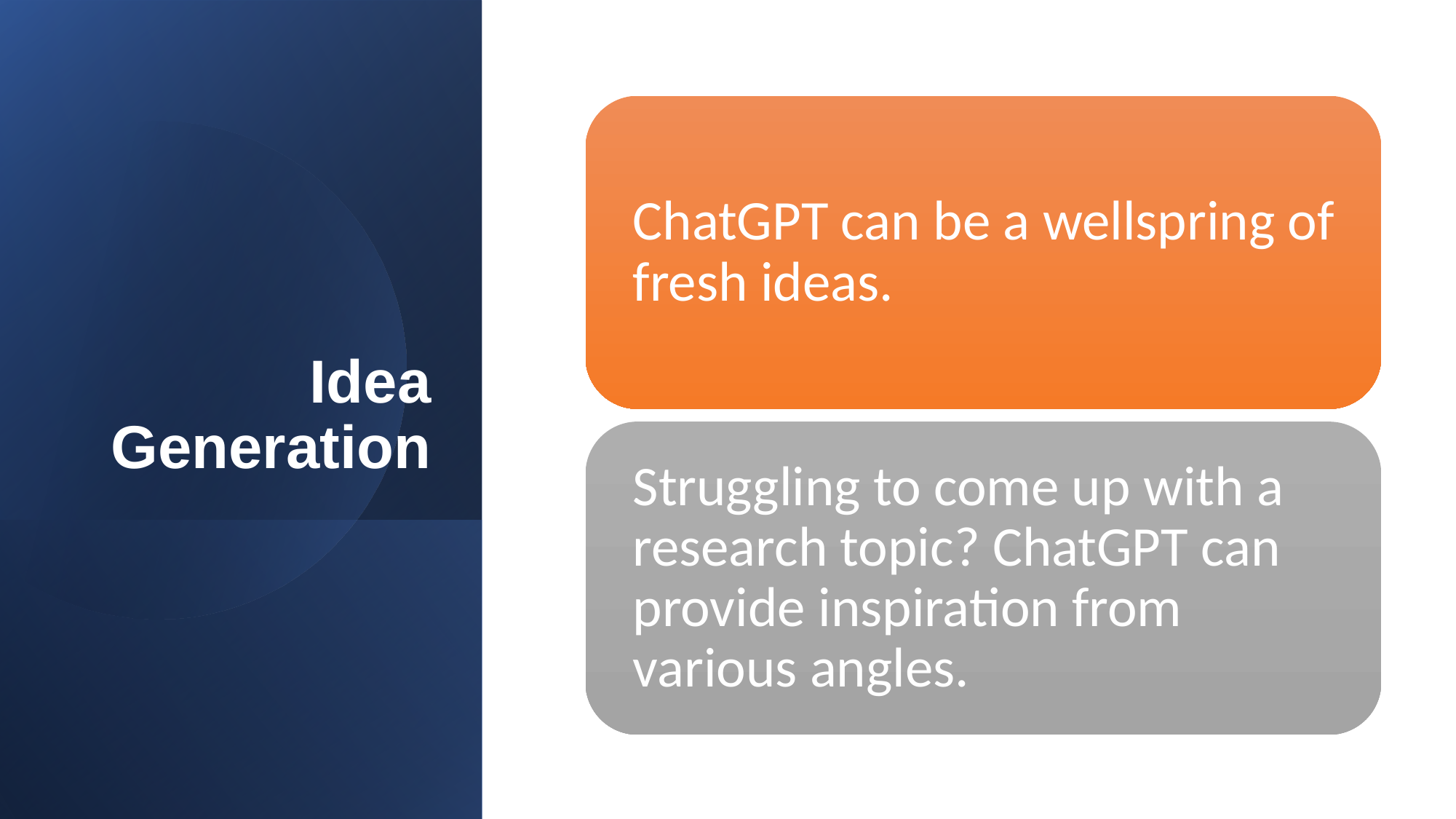

ChatGPT can be a wellspring of fresh ideas.
Struggling to come up with a research topic? ChatGPT can provide inspiration from various angles.

# Idea Generation